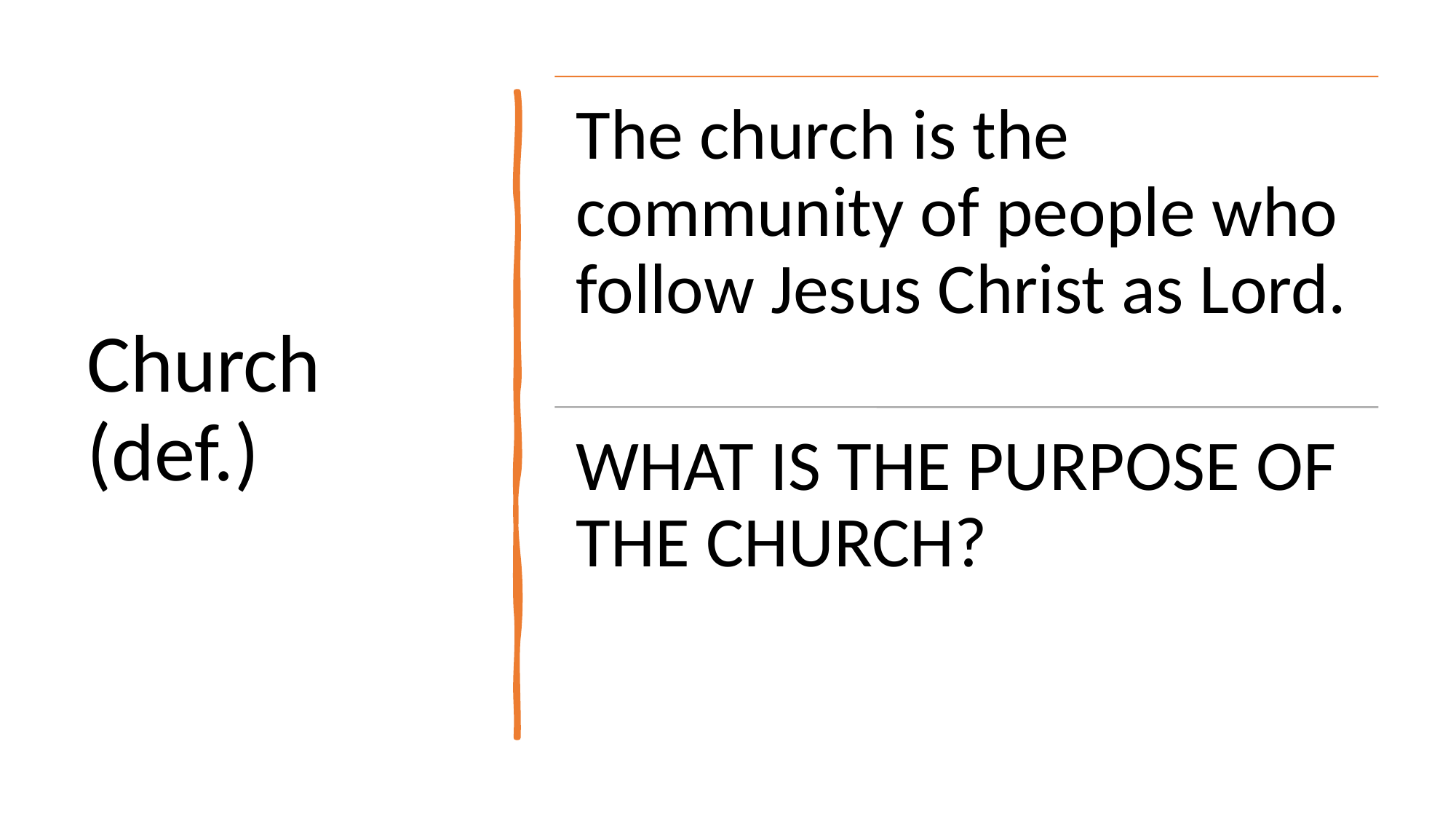

The church is the community of people who follow Jesus Christ as Lord.
WHAT IS THE PURPOSE OF THE CHURCH?
# Church (def.)